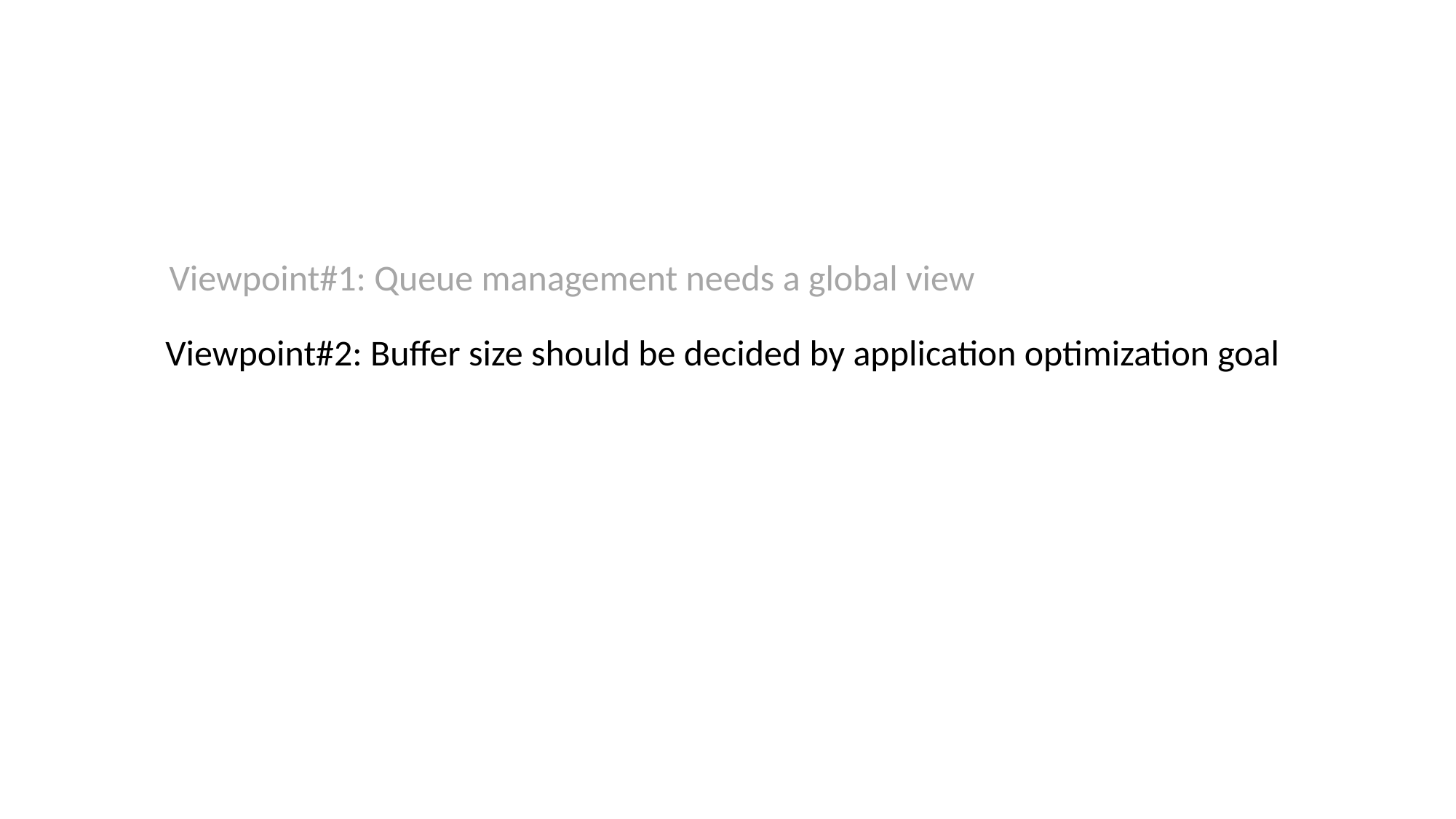

Viewpoint#1: Queue management needs a global view
Viewpoint#2: Buffer size should be decided by application optimization goal